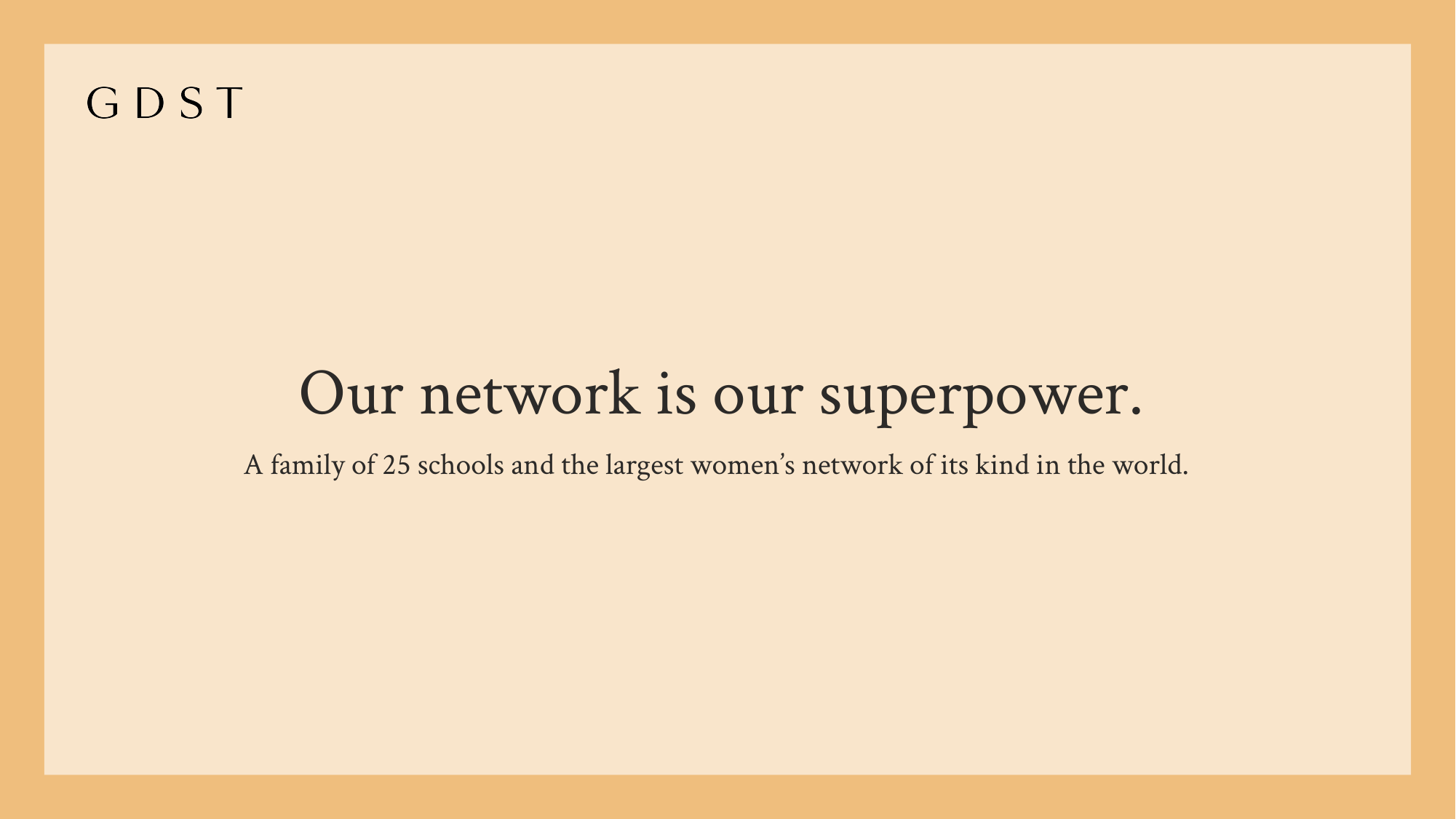

# Our network is our superpower.
A family of 25 schools and the largest women’s network of its kind in the world.